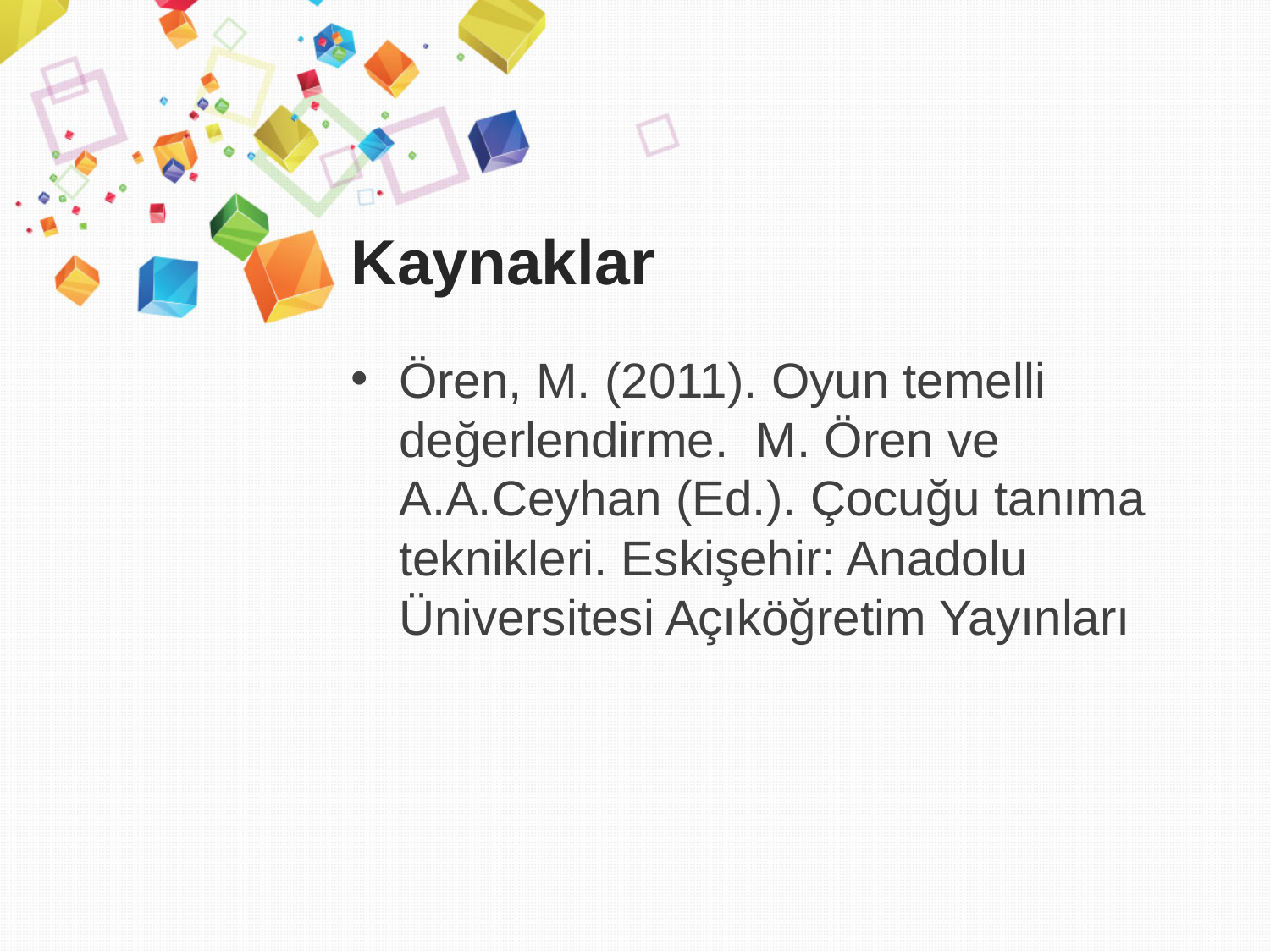

# Kaynaklar
Ören, M. (2011). Oyun temelli değerlendirme.  M. Ören ve A.A.Ceyhan (Ed.). Çocuğu tanıma teknikleri. Eskişehir: Anadolu Üniversitesi Açıköğretim Yayınları